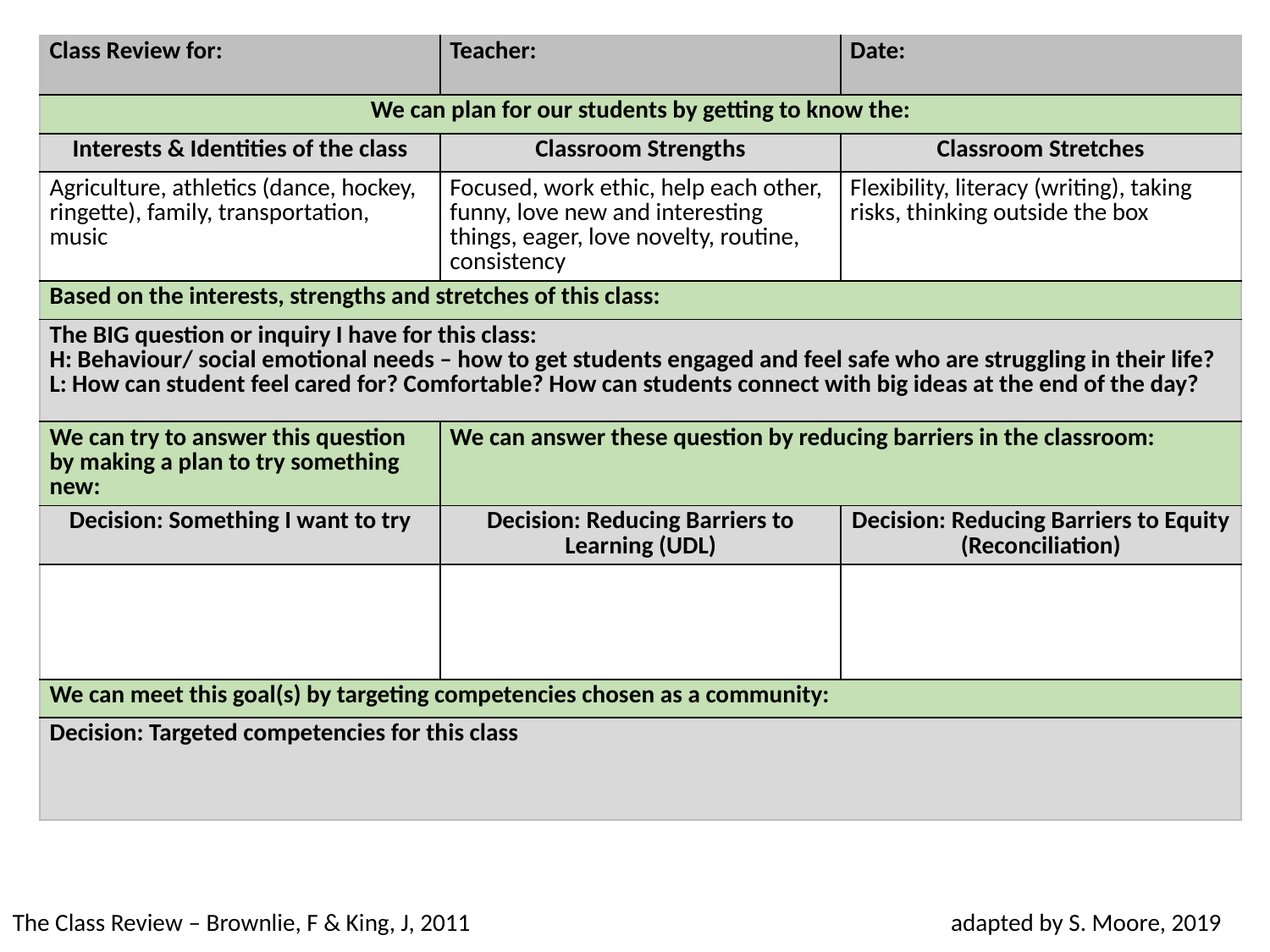

| Class Review for: | Teacher: | Date: |
| --- | --- | --- |
| We can plan for our students by getting to know the: |  |  |
| Interests & Identities of the class | Classroom Strengths | Classroom Stretches |
| Agriculture, athletics (dance, hockey, ringette), family, transportation, music | Focused, work ethic, help each other, funny, love new and interesting things, eager, love novelty, routine, consistency | Flexibility, literacy (writing), taking risks, thinking outside the box |
| Based on the interests, strengths and stretches of this class: |  |  |
| The BIG question or inquiry I have for this class: H: Behaviour/ social emotional needs – how to get students engaged and feel safe who are struggling in their life? L: How can student feel cared for? Comfortable? How can students connect with big ideas at the end of the day? |  |  |
| We can try to answer this question by making a plan to try something new: | We can answer these question by reducing barriers in the classroom: |  |
| Decision: Something I want to try | Decision: Reducing Barriers to Learning (UDL) | Decision: Reducing Barriers to Equity (Reconciliation) |
|  |  |  |
| We can meet this goal(s) by targeting competencies chosen as a community: |  |  |
| Decision: Targeted competencies for this class |  |  |
The Class Review – Brownlie, F & King, J, 2011				         adapted by S. Moore, 2019